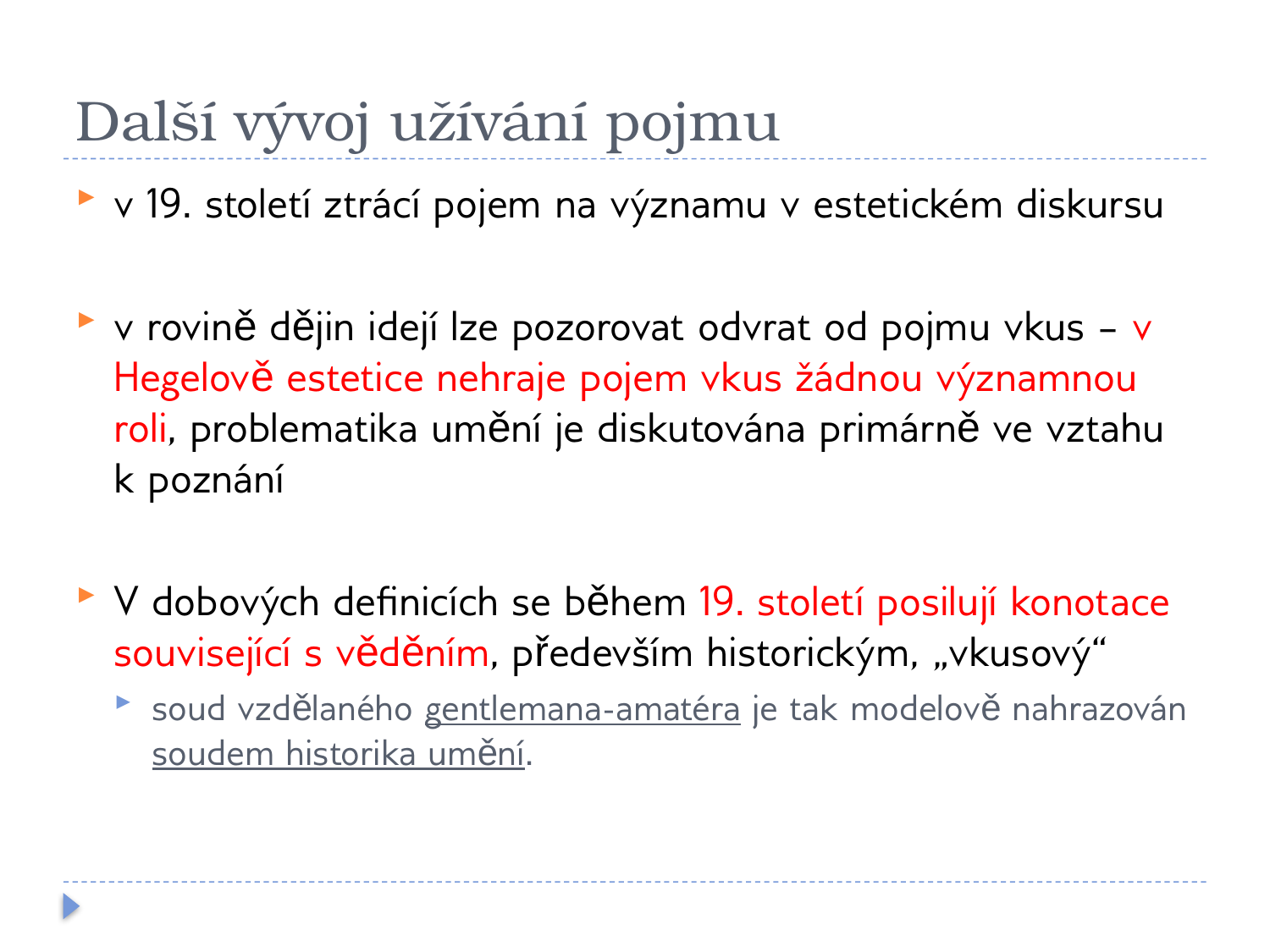

# Další vývoj užívání pojmu
v 19. století ztrácí pojem na významu v estetickém diskursu

v rovině dějin idejí lze pozorovat odvrat od pojmu vkus – v Hegelově estetice nehraje pojem vkus žádnou významnou roli, problematika umění je diskutována primárně ve vztahu k poznání

V dobových definicích se během 19. století posilují konotace související s věděním, především historickým, „vkusový“
soud vzdělaného gentlemana-amatéra je tak modelově nahrazován soudem historika umění.